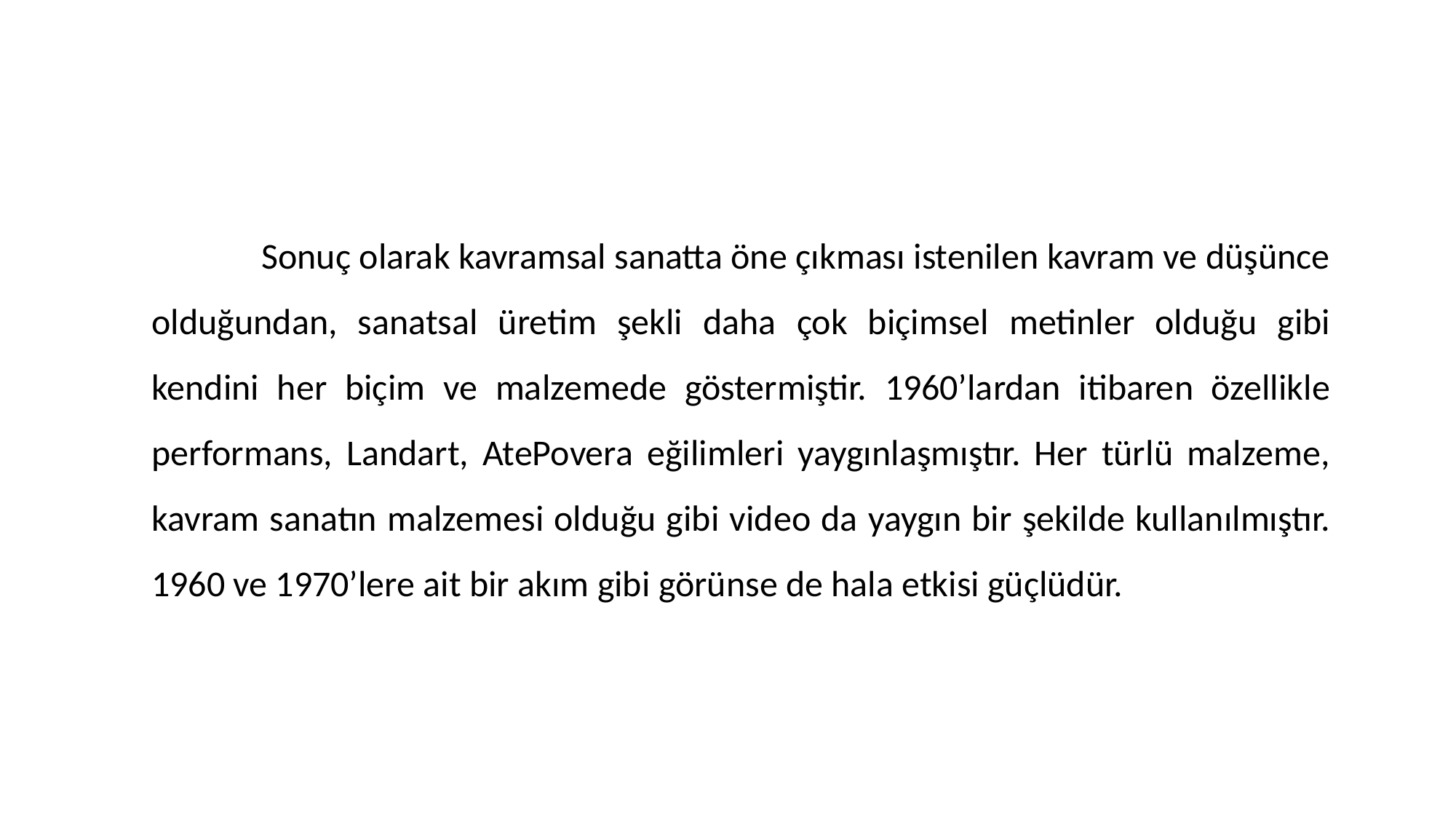

Sonuç olarak kavramsal sanatta öne çıkması istenilen kavram ve düşünce olduğundan, sanatsal üretim şekli daha çok biçimsel metinler olduğu gibi kendini her biçim ve malzemede göstermiştir. 1960’lardan itibaren özellikle performans, Landart, AtePovera eğilimleri yaygınlaşmıştır. Her türlü malzeme, kavram sanatın malzemesi olduğu gibi video da yaygın bir şekilde kullanılmıştır. 1960 ve 1970’lere ait bir akım gibi görünse de hala etkisi güçlüdür.